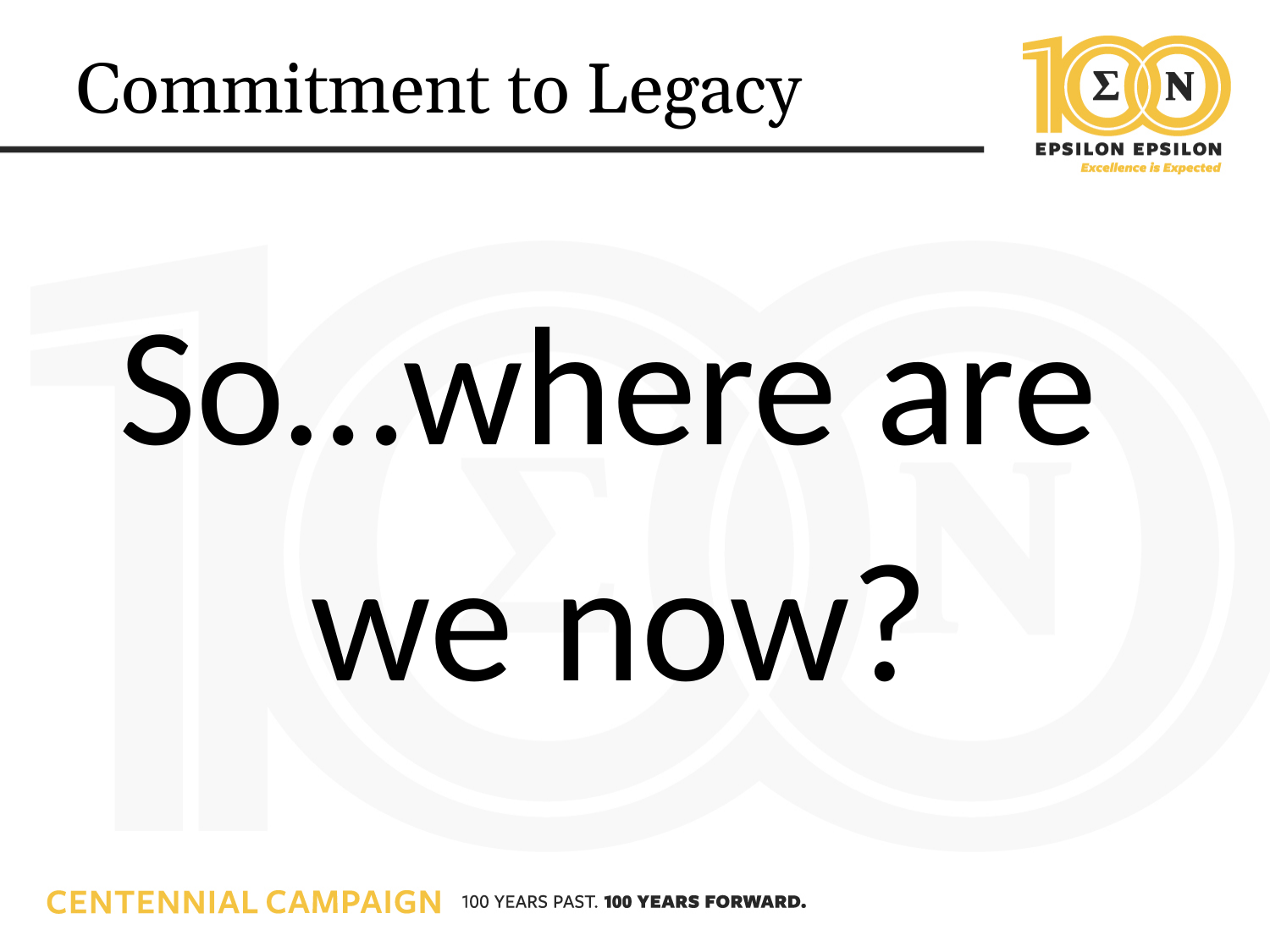

# Commitment to Legacy

So…where are
     we now?